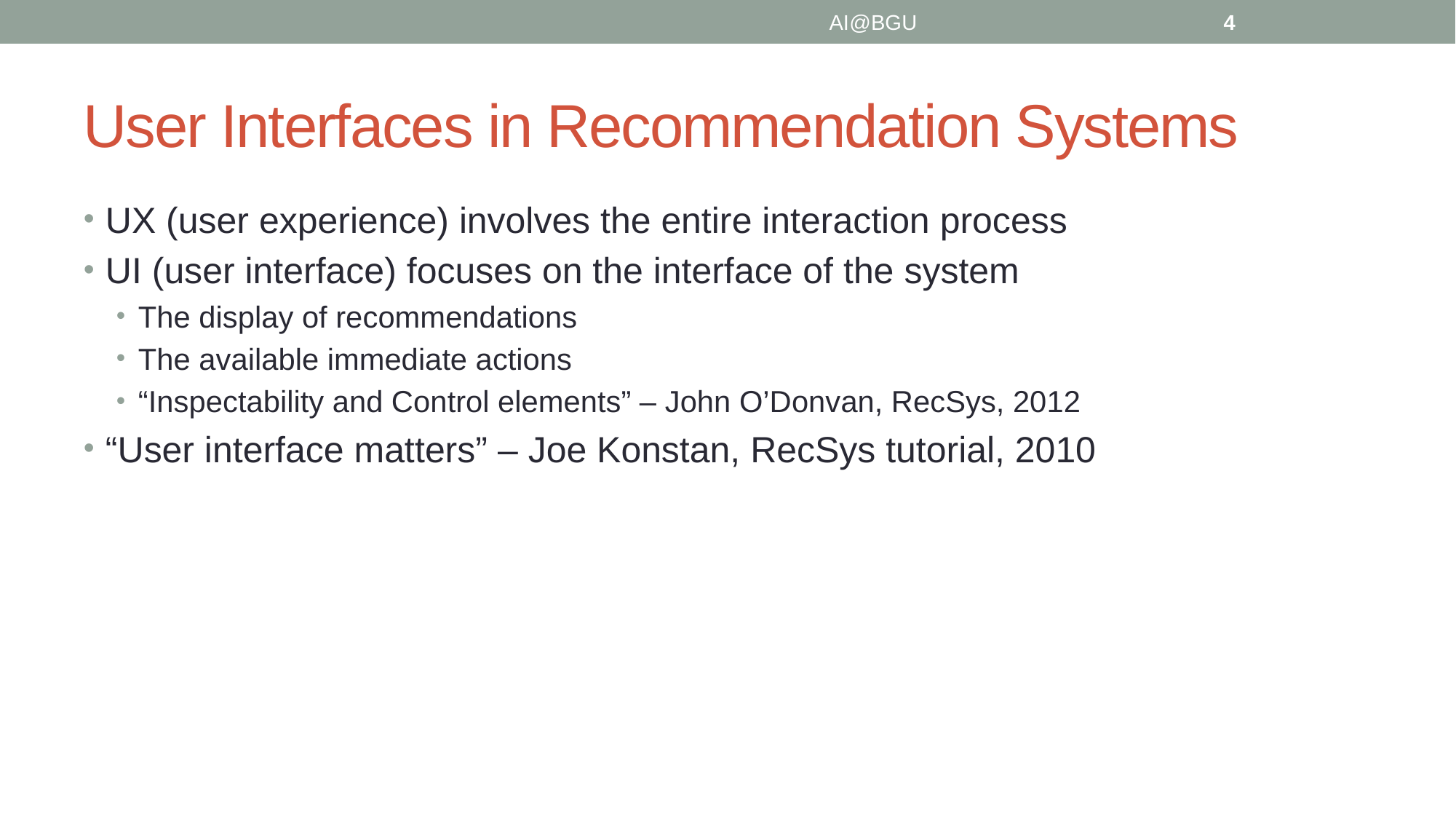

AI@BGU
4
# User Interfaces in Recommendation Systems
UX (user experience) involves the entire interaction process
UI (user interface) focuses on the interface of the system
The display of recommendations
The available immediate actions
“Inspectability and Control elements” – John O’Donvan, RecSys, 2012
“User interface matters” – Joe Konstan, RecSys tutorial, 2010